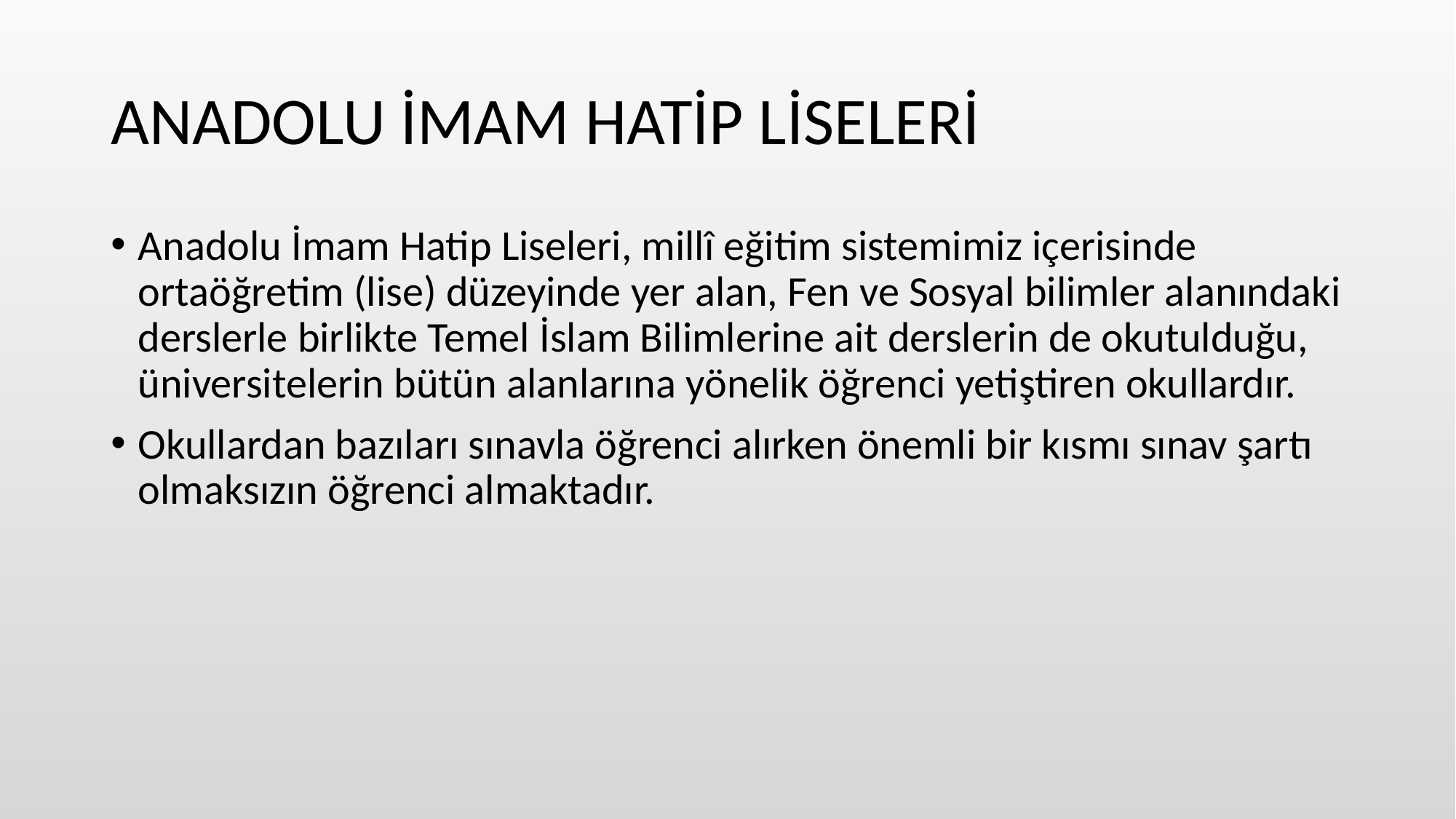

# ANADOLU İMAM HATİP LİSELERİ
Anadolu İmam Hatip Liseleri, millî eğitim sistemimiz içerisinde ortaöğretim (lise) düzeyinde yer alan, Fen ve Sosyal bilimler alanındaki derslerle birlikte Temel İslam Bilimlerine ait derslerin de okutulduğu, üniversitelerin bütün alanlarına yönelik öğrenci yetiştiren okullardır.
Okullardan bazıları sınavla öğrenci alırken önemli bir kısmı sınav şartı olmaksızın öğrenci almaktadır.